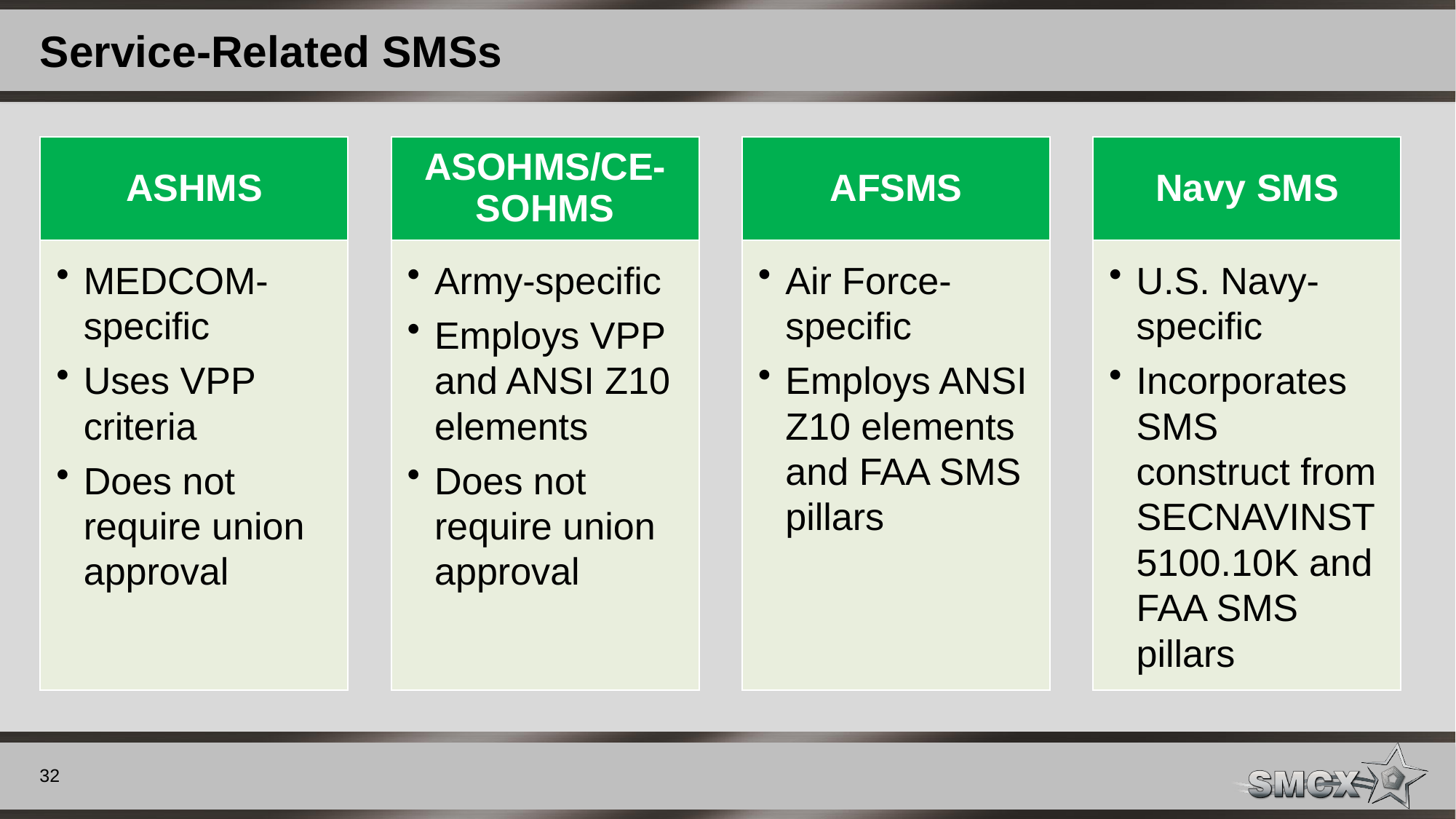

# Service-Related SMSs
ASHMS
ASOHMS/CE-SOHMS
AFSMS
Navy SMS
MEDCOM-specific
Uses VPP criteria
Does not require union approval
Army-specific
Employs VPP and ANSI Z10 elements
Does not require union approval
Air Force-specific
Employs ANSI Z10 elements and FAA SMS pillars
U.S. Navy-specific
Incorporates SMS construct from SECNAVINST 5100.10K and FAA SMS pillars
32